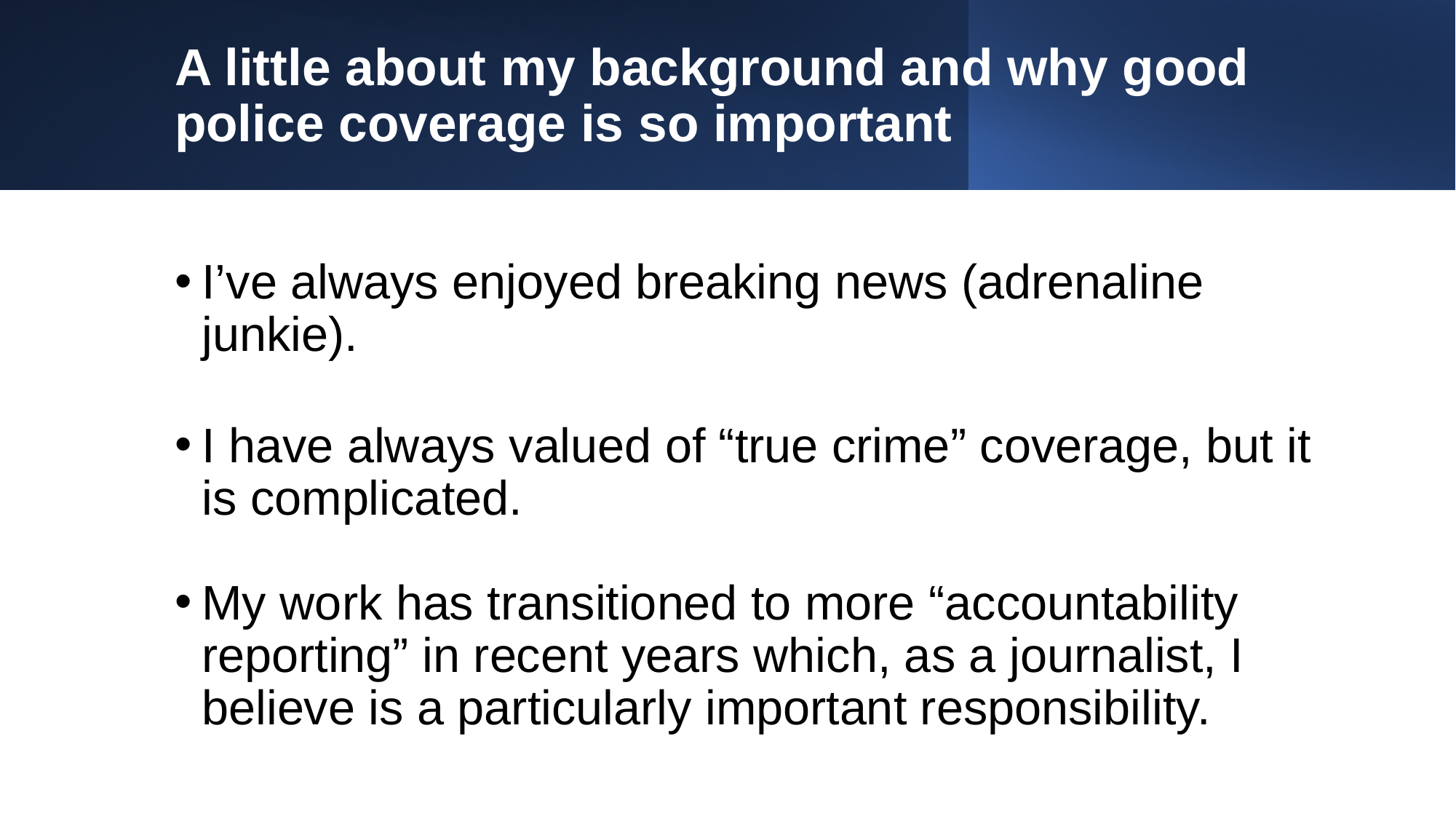

# A little about my background and why good police coverage is so important
I’ve always enjoyed breaking news (adrenaline junkie).
I have always valued of “true crime” coverage, but it is complicated.
My work has transitioned to more “accountability reporting” in recent years which, as a journalist, I believe is a particularly important responsibility.